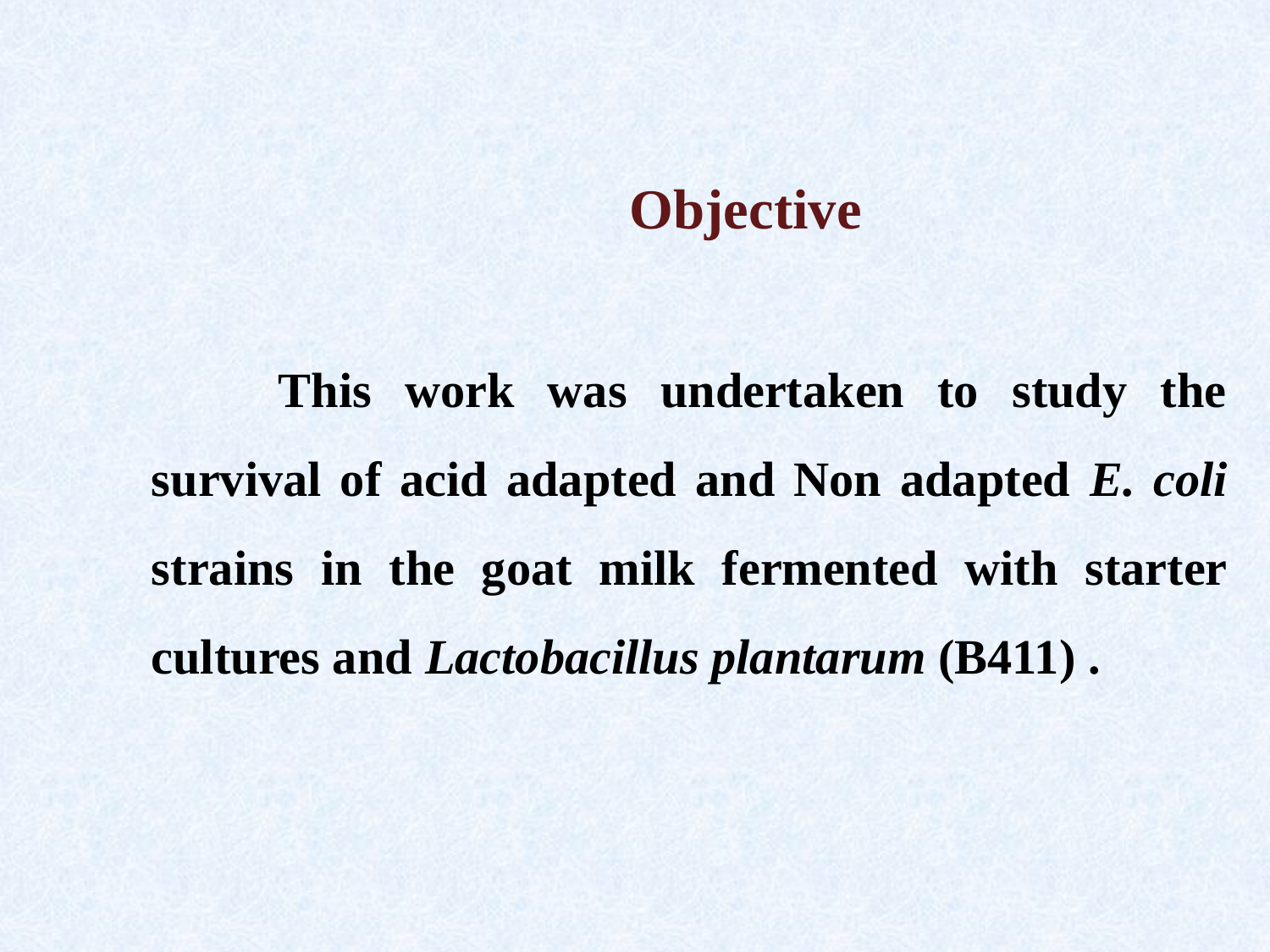

Objective

	This work was undertaken to study the survival of acid adapted and Non adapted E. coli strains in the goat milk fermented with starter cultures and Lactobacillus plantarum (B411) .